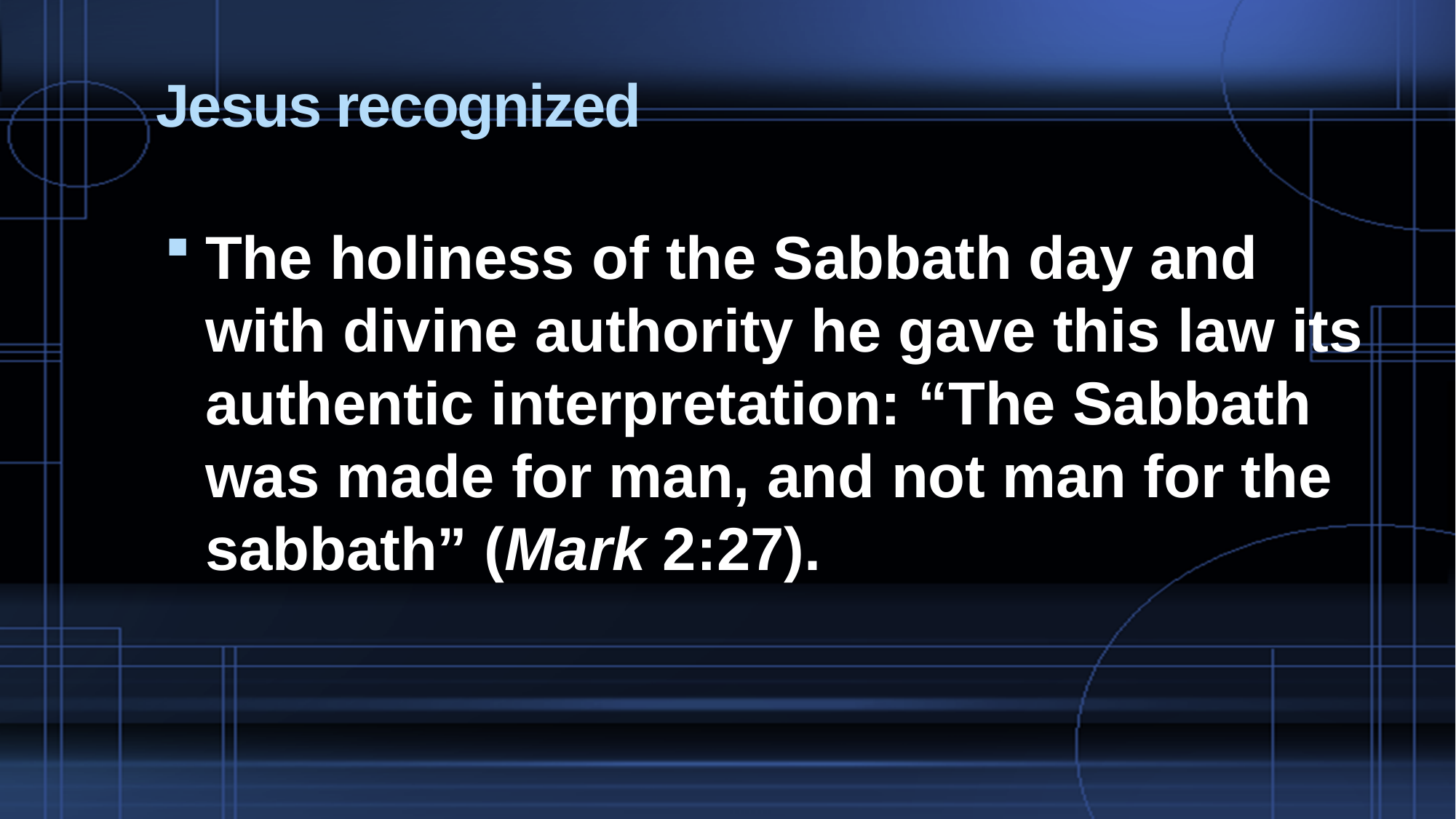

# Jesus recognized
The holiness of the Sabbath day and with divine authority he gave this law its authentic interpretation: “The Sabbath was made for man, and not man for the sabbath” (Mark 2:27).